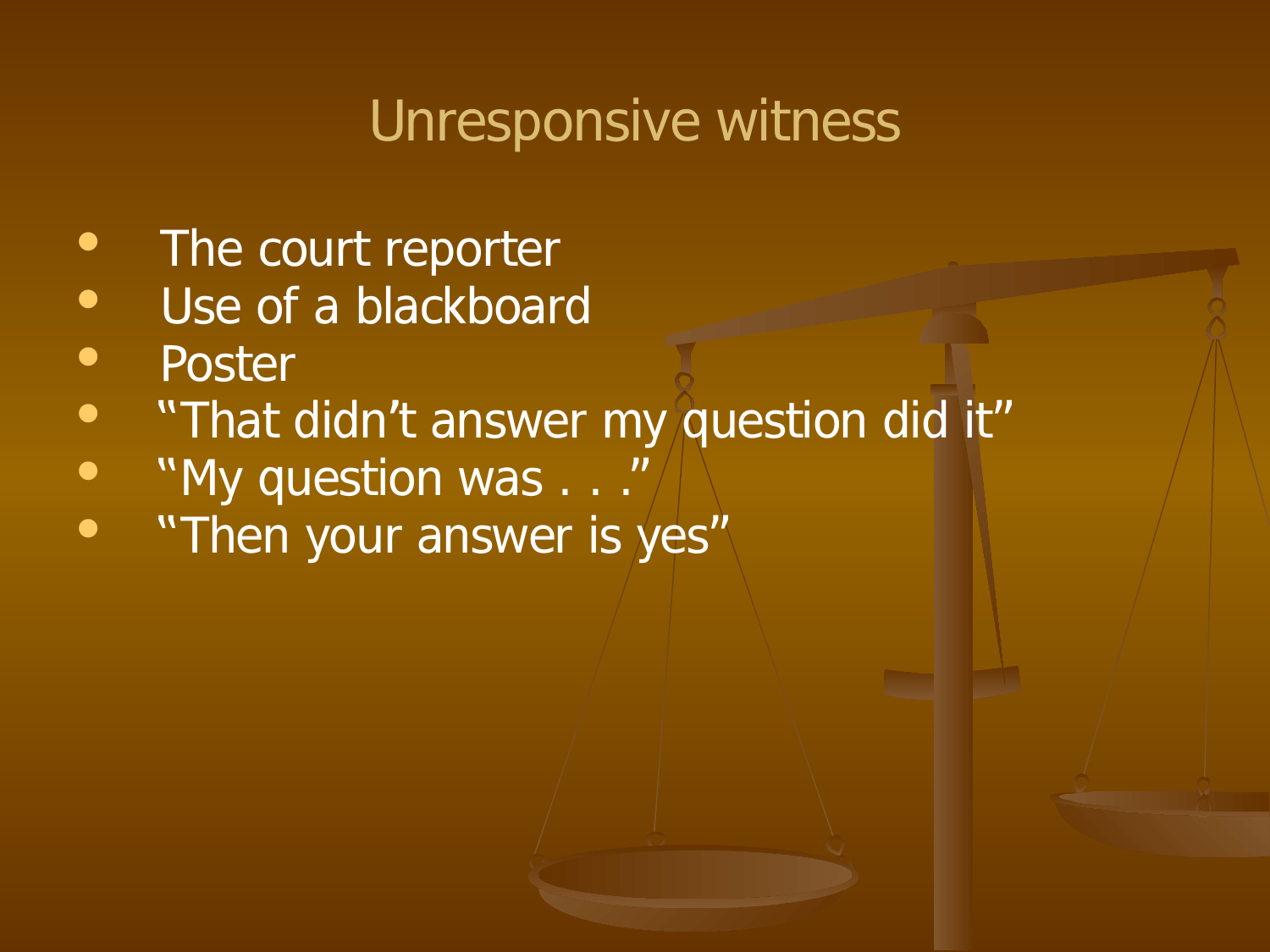

# Unresponsive witness
The court reporter
Use of a blackboard
Poster
“That didn’t answer my question did it”
“My question was . . .”
“Then your answer is yes”